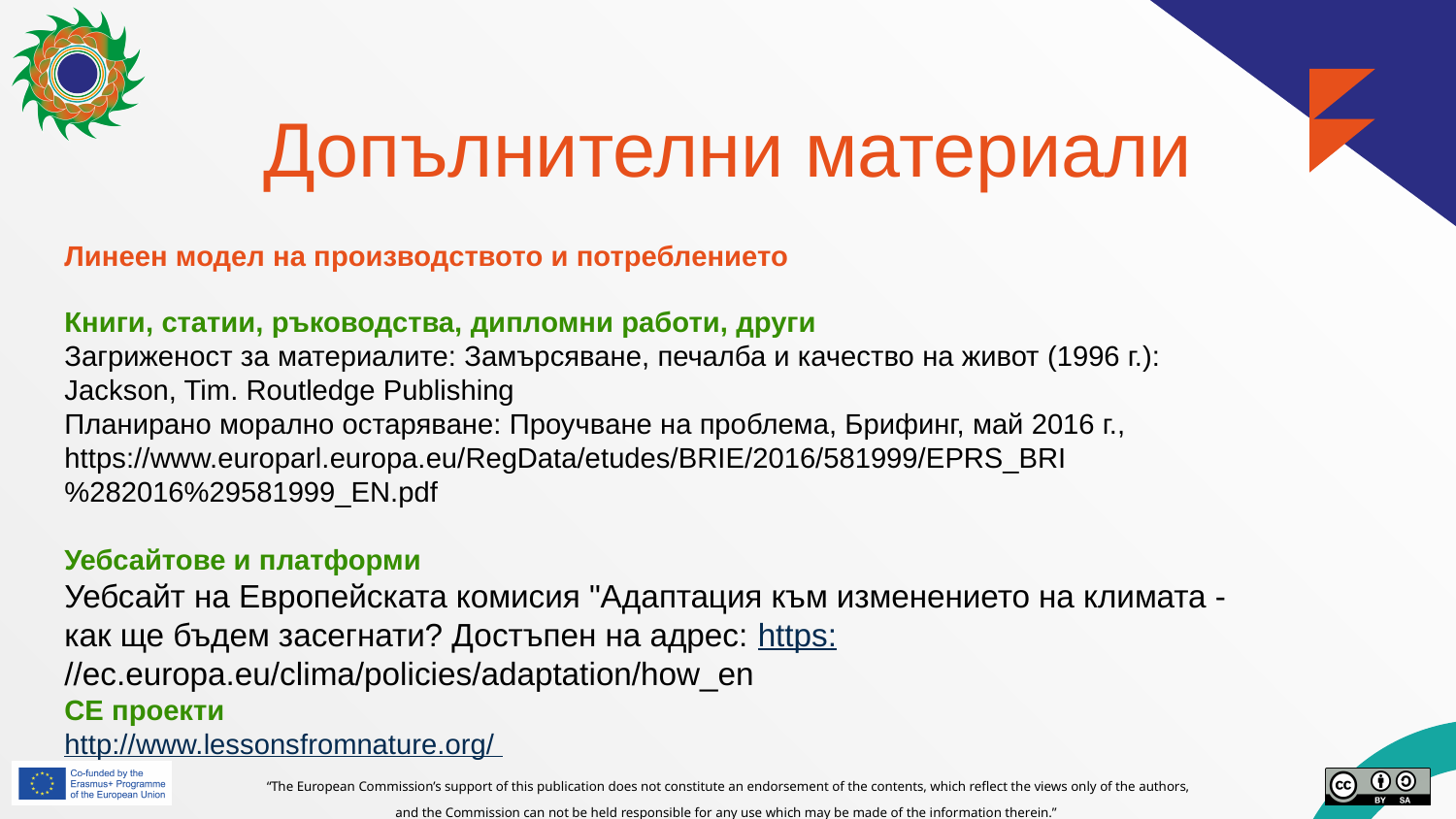

# Допълнителни материали
Линеен модел на производството и потреблението
Книги, статии, ръководства, дипломни работи, други
Загриженост за материалите: Замърсяване, печалба и качество на живот (1996 г.): Jackson, Tim. Routledge Publishing
Планирано морално остаряване: Проучване на проблема, Брифинг, май 2016 г., https://www.europarl.europa.eu/RegData/etudes/BRIE/2016/581999/EPRS_BRI%282016%29581999_EN.pdf

Уебсайтове и платформи
Уебсайт на Европейската комисия "Адаптация към изменението на климата - как ще бъдем засегнати? Достъпен на адрес: https://ec.europa.eu/clima/policies/adaptation/how_en
CE проекти
http://www.lessonsfromnature.org/